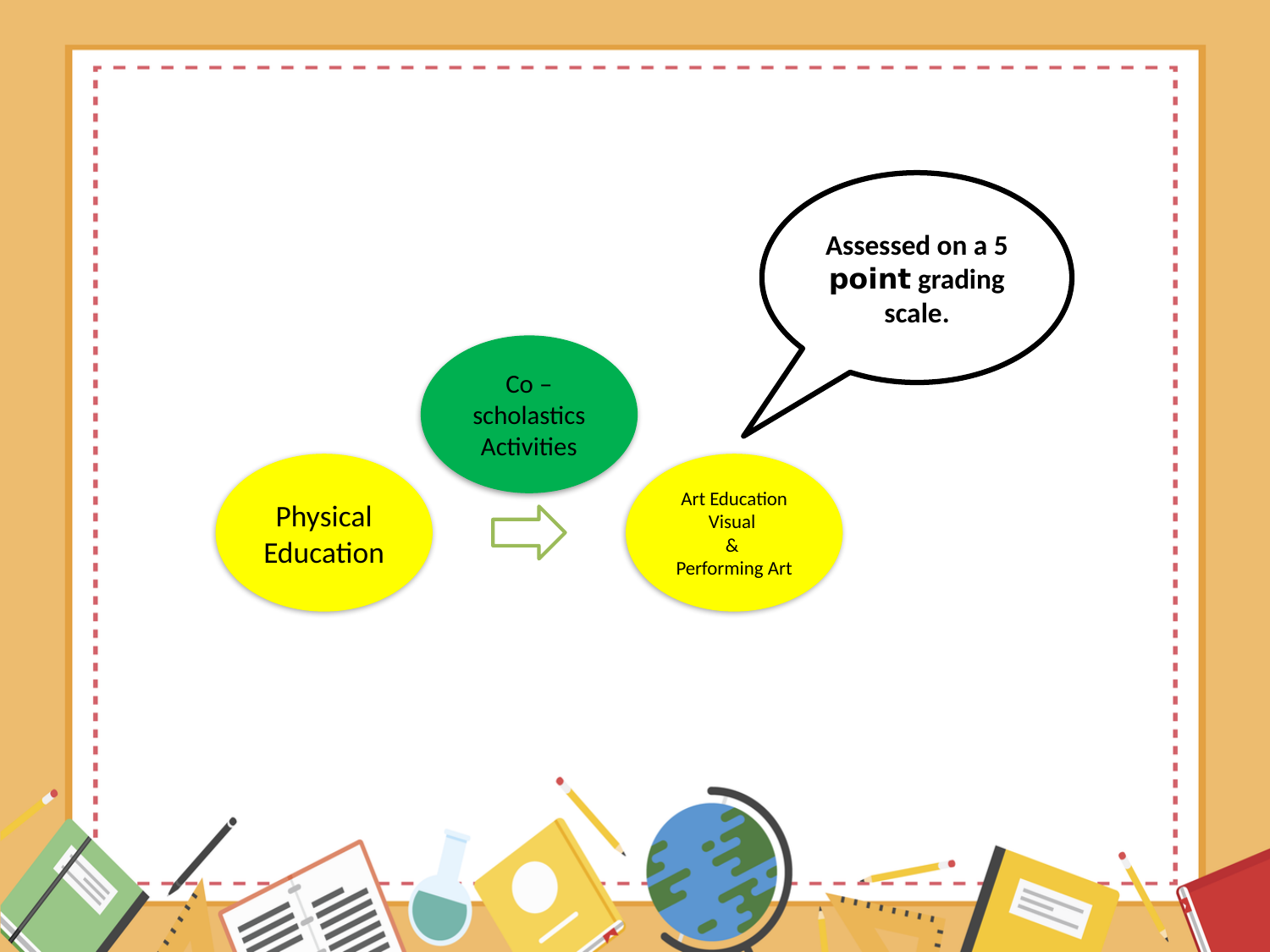

Co –scholastics Activities
Art Education
Visual
&
Performing Art
Physical Education
Assessed on a 5 point grading scale.